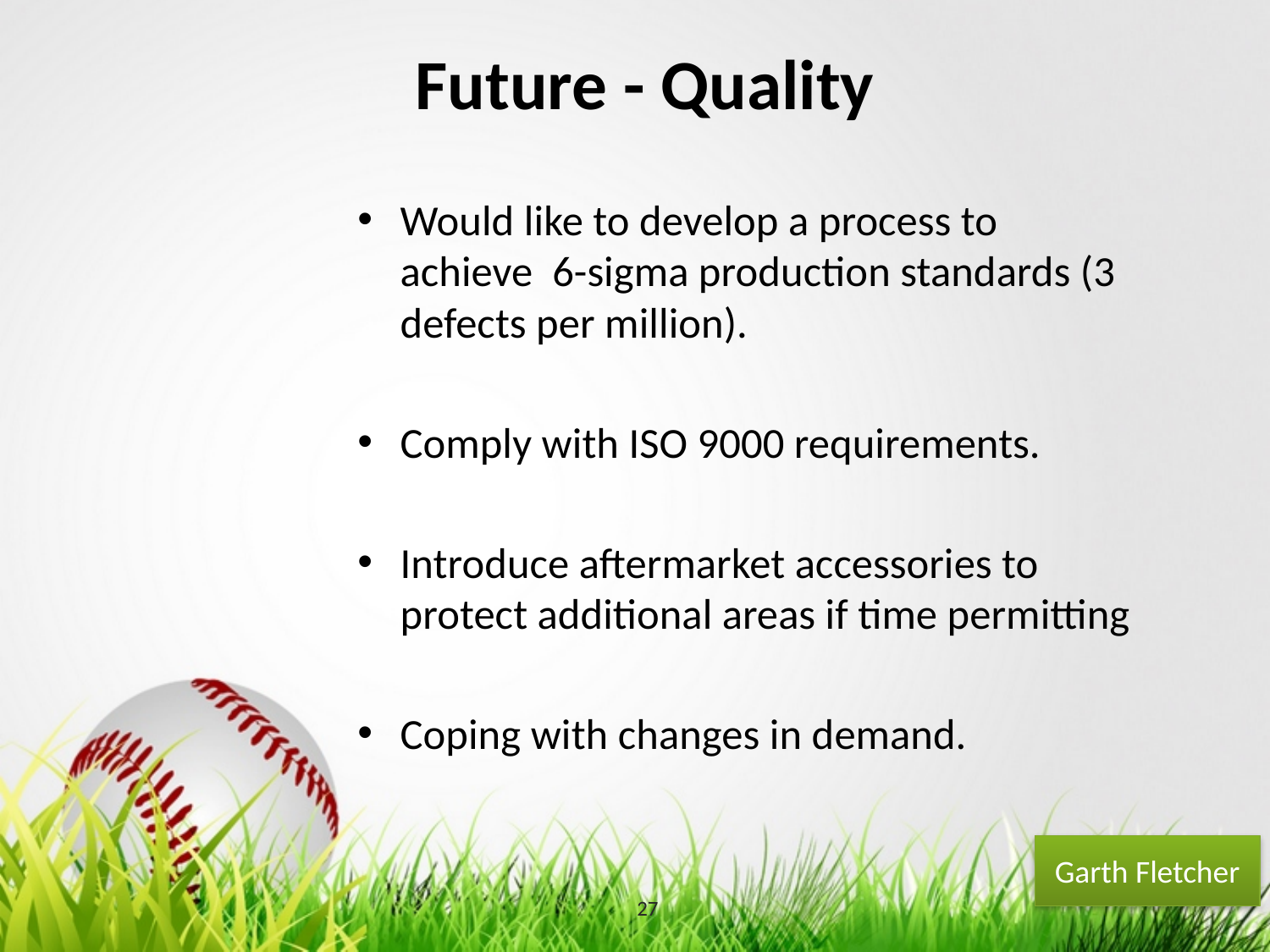

# Future - Quality
Would like to develop a process to achieve  6-sigma production standards (3 defects per million).

Comply with ISO 9000 requirements.

Introduce aftermarket accessories to protect additional areas if time permitting

Coping with changes in demand.

Garth Fletcher
27